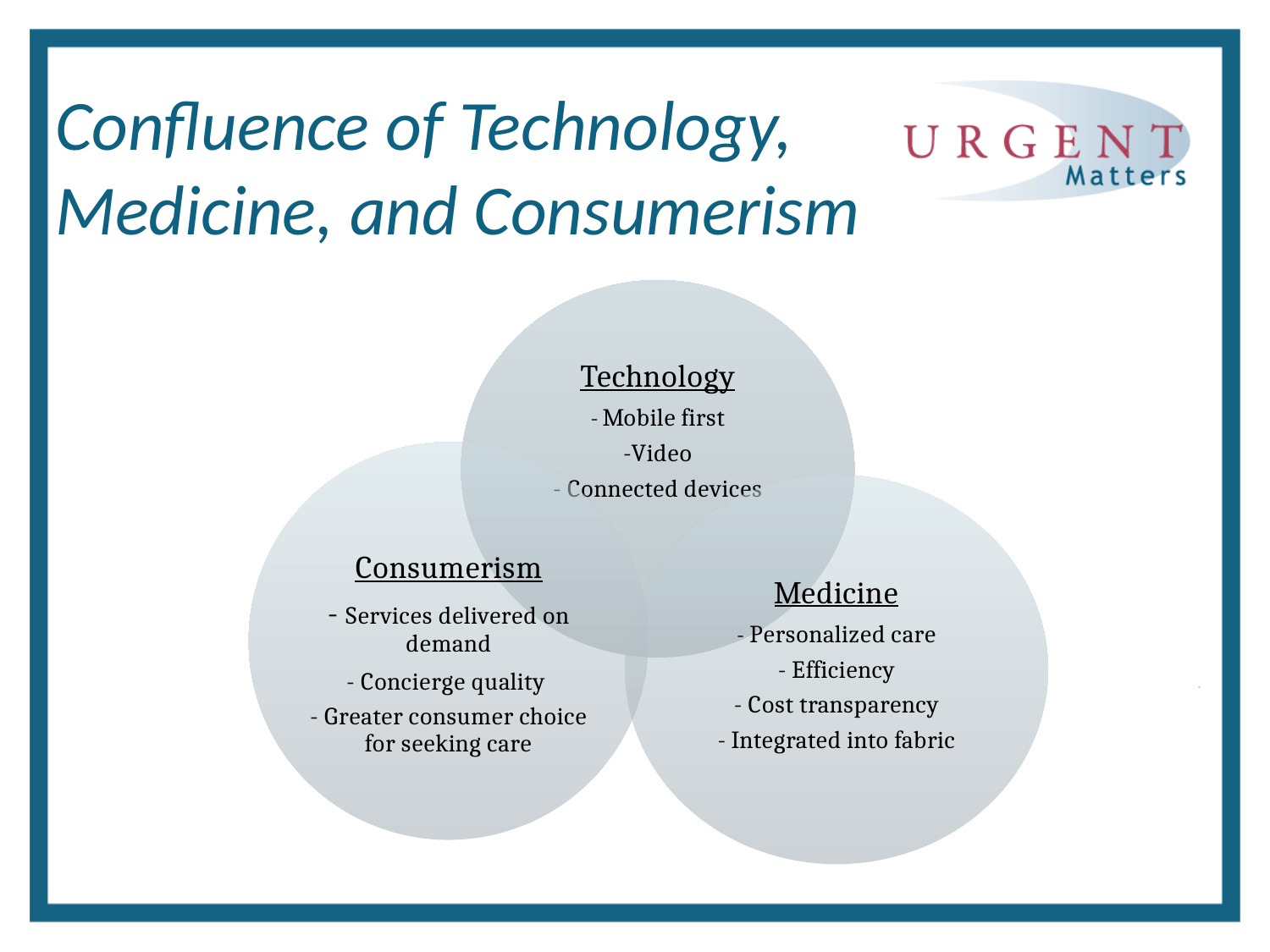

# Confluence of Technology, Medicine, and Consumerism
Technology
- Mobile first
-Video
- Connected devices
Medicine
- Personalized care
- Efficiency
- Cost transparency
- Integrated into fabric

Consumerism
- Services delivered on demand
- Concierge quality
- Greater consumer choice for seeking care